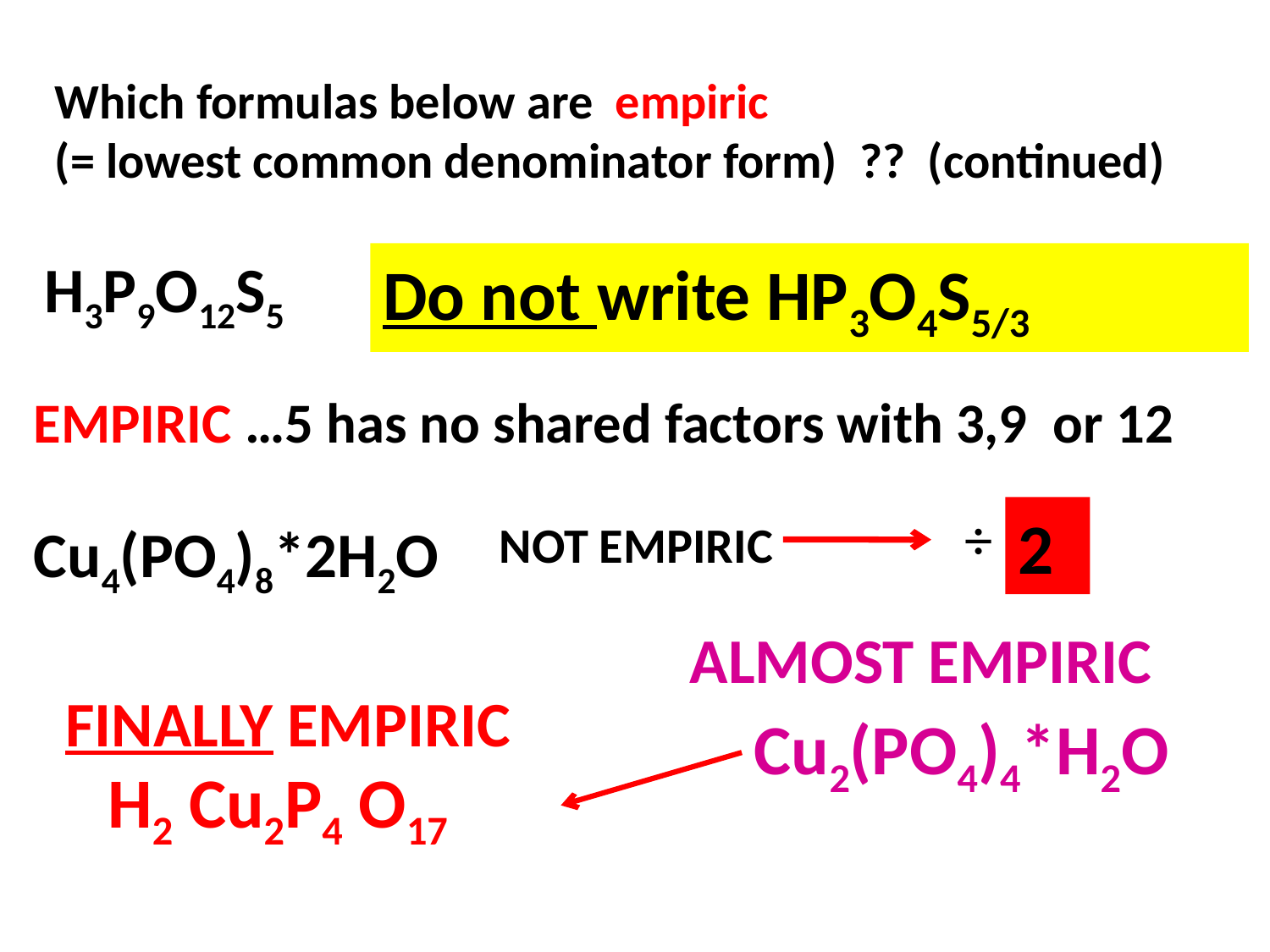

Which formulas below are  empiric
(= lowest common denominator form)  ??  (continued)
H3P9O12S5
Do not write HP3O4S5/3
EMPIRIC …5 has no shared factors with 3,9  or 12
÷ ???
2
Cu4(PO4)8*2H2O
NOT EMPIRIC
ALMOST EMPIRIC
FINALLY EMPIRIC
Cu2(PO4)4*H2O
H2 Cu2P4 O17